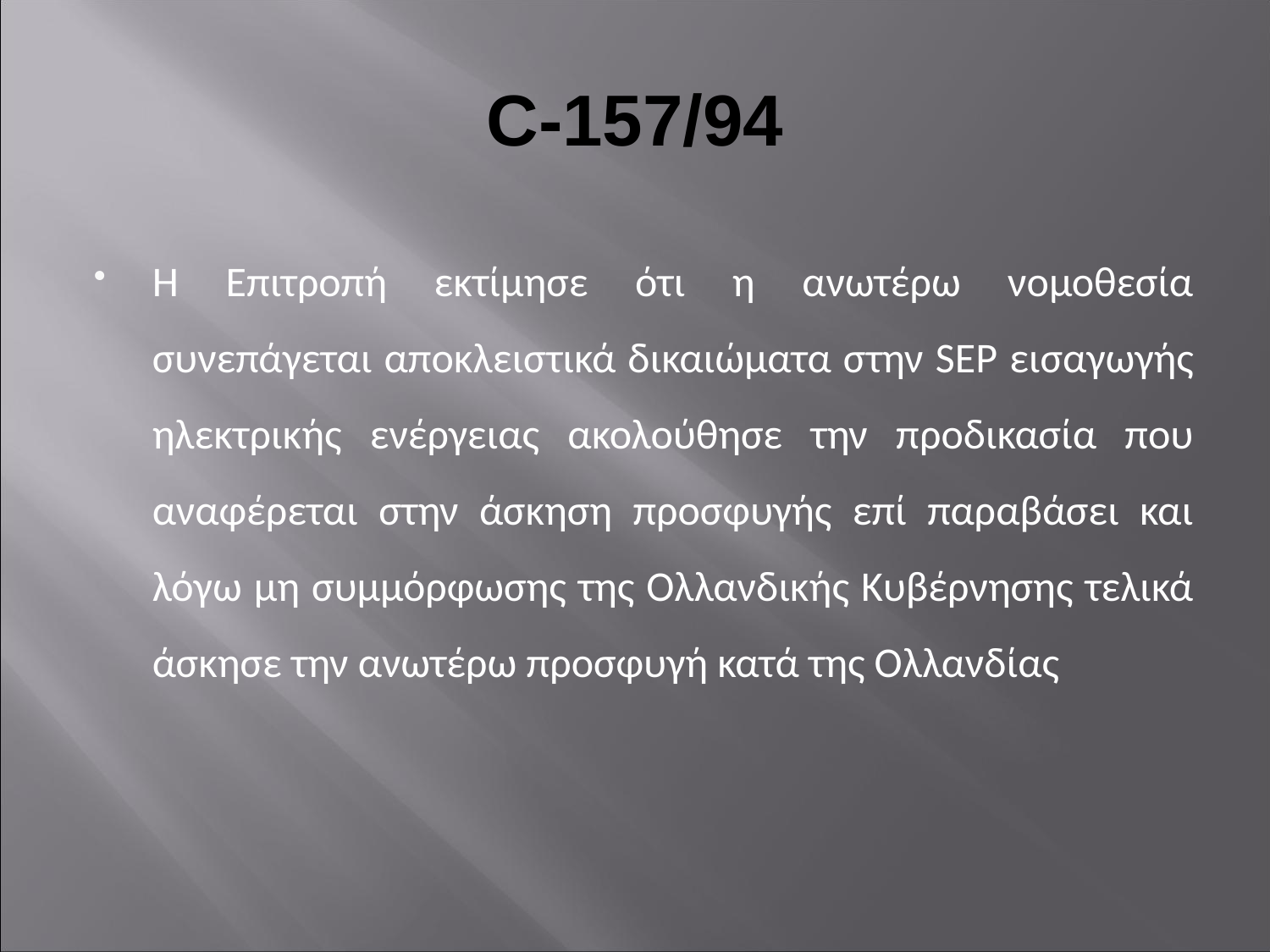

# C-157/94
Η Επιτροπή εκτίμησε ότι η ανωτέρω νομοθεσία συνεπάγεται αποκλειστικά δικαιώματα στην SEP εισαγωγής ηλεκτρικής ενέργειας ακολούθησε την προδικασία που αναφέρεται στην άσκηση προσφυγής επί παραβάσει και λόγω μη συμμόρφωσης της Ολλανδικής Κυβέρνησης τελικά άσκησε την ανωτέρω προσφυγή κατά της Ολλανδίας